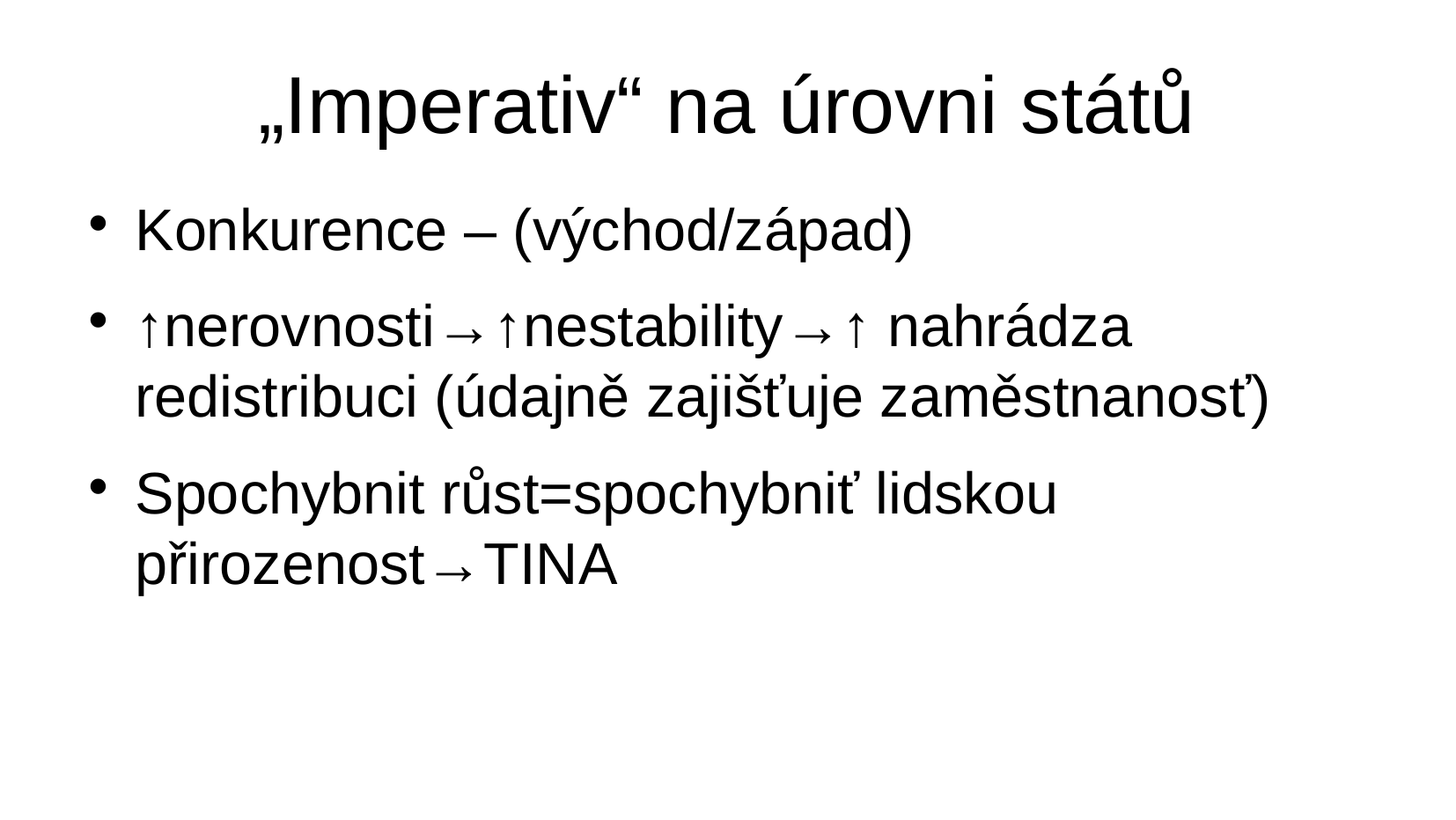

„Imperativ“ na úrovni států
Konkurence – (východ/západ)
↑nerovnosti→↑nestability→↑ nahrádza redistribuci (údajně zajišťuje zaměstnanosť)
Spochybnit růst=spochybniť lidskou přirozenost→TINA